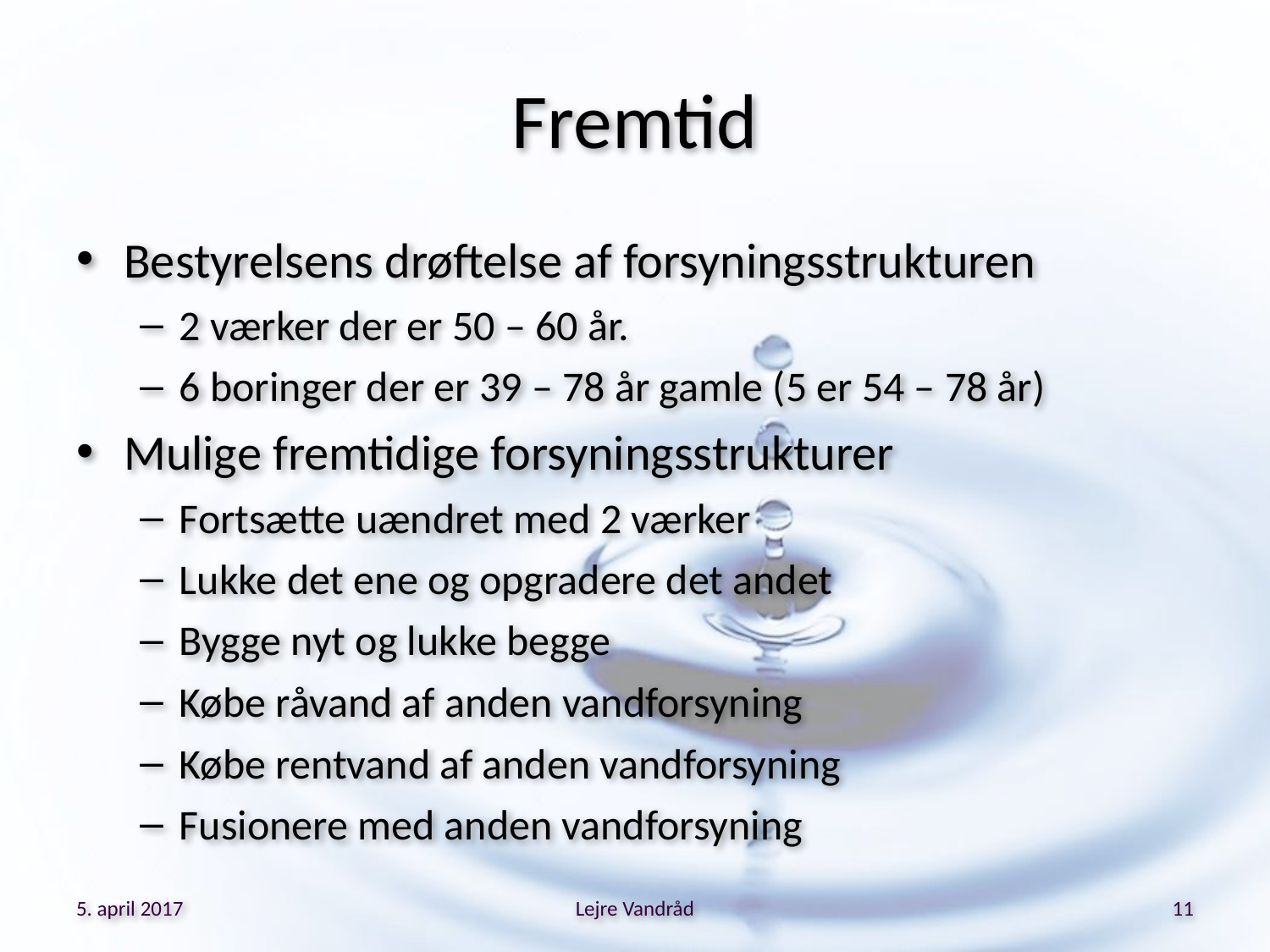

# Fremtid
Bestyrelsens drøftelse af forsyningsstrukturen
2 værker der er 50 – 60 år.
6 boringer der er 39 – 78 år gamle (5 er 54 – 78 år)
Mulige fremtidige forsyningsstrukturer
Fortsætte uændret med 2 værker
Lukke det ene og opgradere det andet
Bygge nyt og lukke begge
Købe råvand af anden vandforsyning
Købe rentvand af anden vandforsyning
Fusionere med anden vandforsyning
5. april 2017
Lejre Vandråd
11